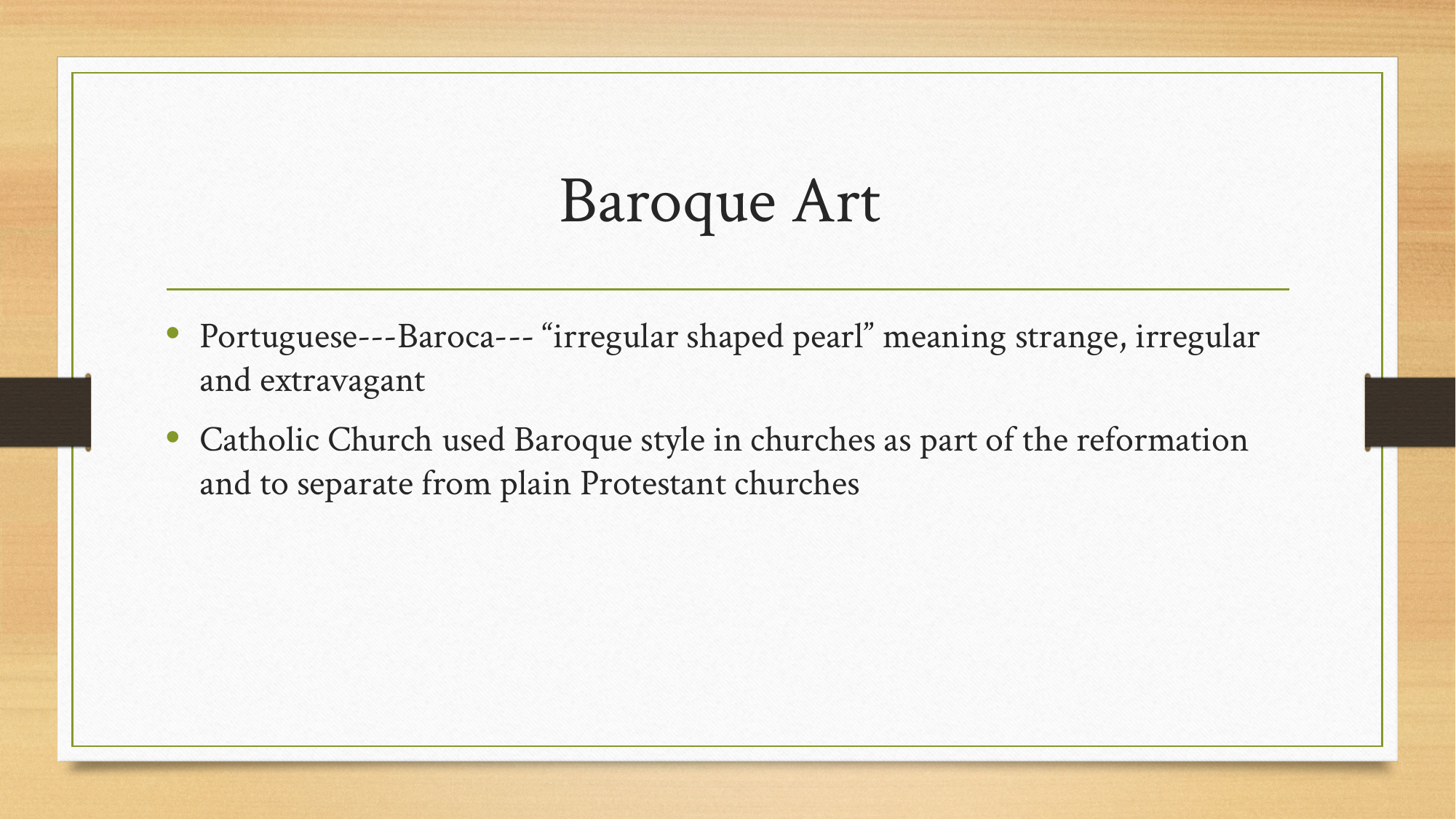

# Baroque Art
Portuguese---Baroca--- “irregular shaped pearl” meaning strange, irregular and extravagant
Catholic Church used Baroque style in churches as part of the reformation and to separate from plain Protestant churches